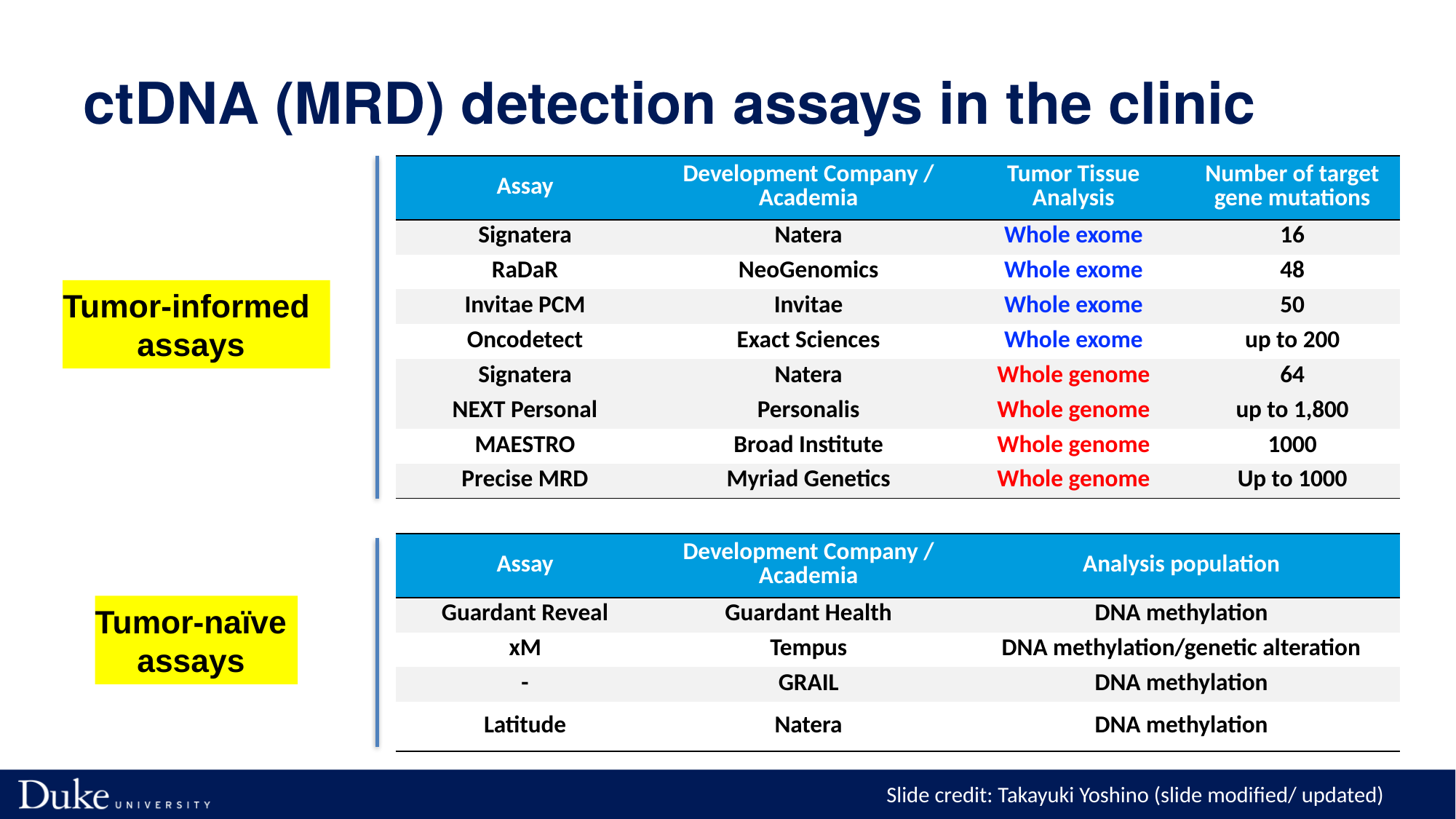

# ctDNA (MRD) detection assays in the clinic
| Assay | Development Company / Academia | Tumor Tissue Analysis | Number of target gene mutations |
| --- | --- | --- | --- |
| Signatera | Natera | Whole exome | 16 |
| RaDaR | NeoGenomics | Whole exome | 48 |
| Invitae PCM | Invitae | Whole exome | 50 |
| Oncodetect | Exact Sciences | Whole exome | up to 200 |
| Signatera | Natera | Whole genome | 64 |
| NEXT Personal | Personalis | Whole genome | up to 1,800 |
| MAESTRO | Broad Institute | Whole genome | 1000 |
| Precise MRD | Myriad Genetics | Whole genome | Up to 1000 |
Tumor-informed
assays
| Assay | Development Company / Academia | Analysis population |
| --- | --- | --- |
| Guardant Reveal | Guardant Health | DNA methylation |
| xM | Tempus | DNA methylation/genetic alteration |
| - | GRAIL | DNA methylation |
| Latitude | Natera | DNA methylation |
Tumor-naïve
assays
Slide credit: Takayuki Yoshino (slide modified/ updated)